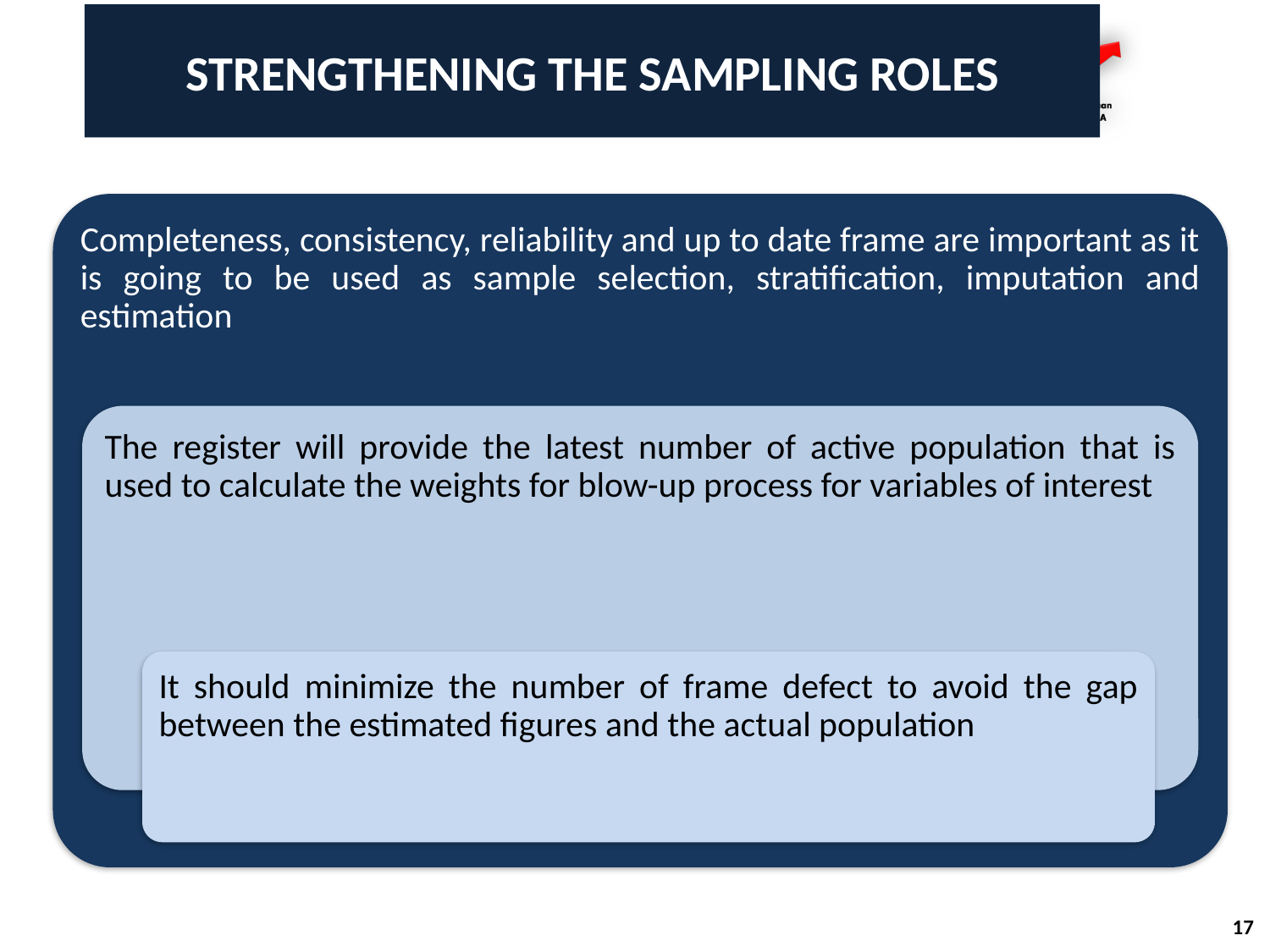

# STRENGTHENING THE SAMPLING ROLES
Completeness, consistency, reliability and up to date frame are important as it is going to be used as sample selection, stratification, imputation and estimation
The register will provide the latest number of active population that is used to calculate the weights for blow-up process for variables of interest
It should minimize the number of frame defect to avoid the gap between the estimated figures and the actual population
17